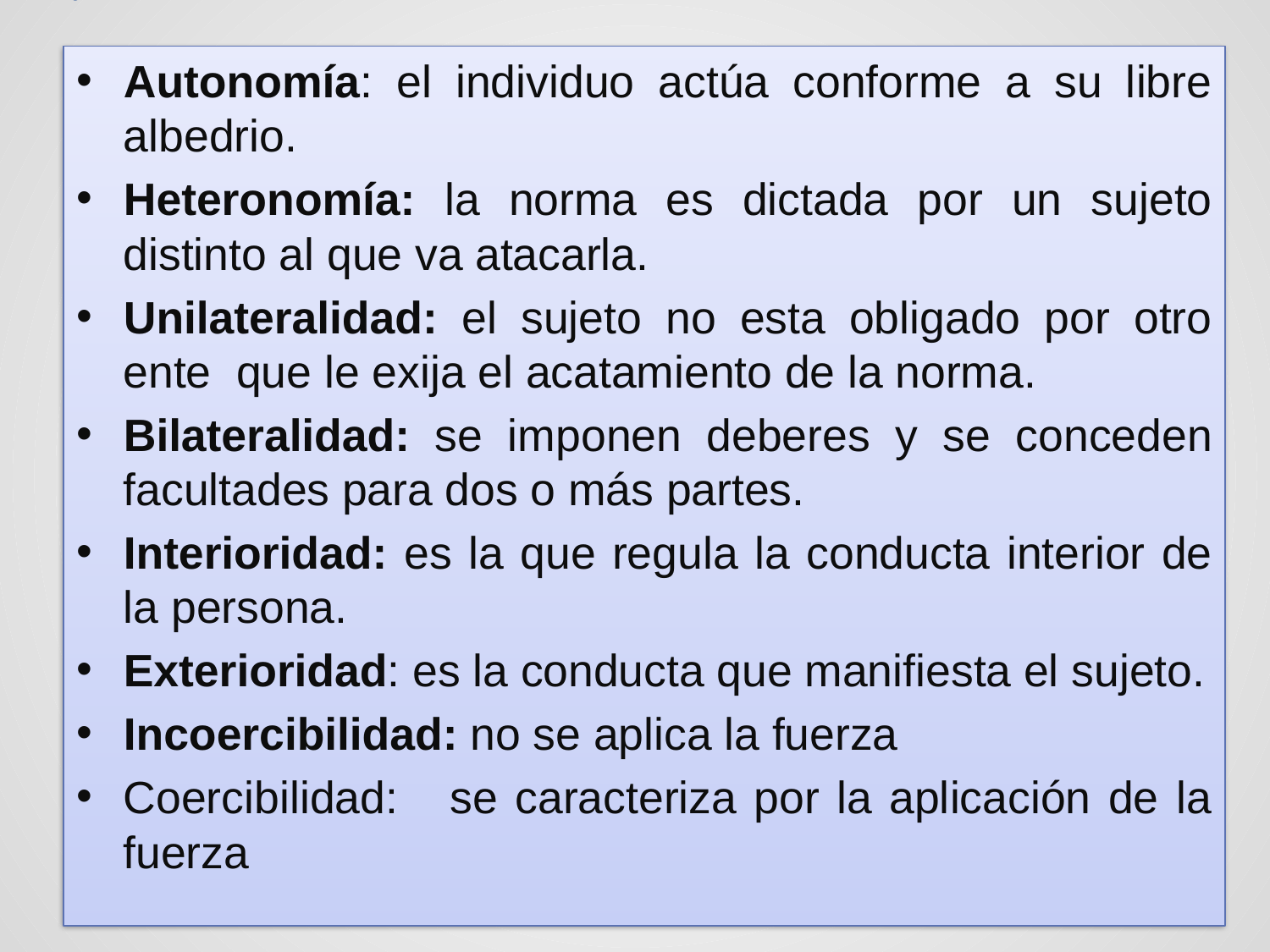

# .
Autonomía: el individuo actúa conforme a su libre albedrio.
Heteronomía: la norma es dictada por un sujeto distinto al que va atacarla.
Unilateralidad: el sujeto no esta obligado por otro ente  que le exija el acatamiento de la norma.
Bilateralidad: se imponen deberes y se conceden facultades para dos o más partes.
Interioridad: es la que regula la conducta interior de la persona.
Exterioridad: es la conducta que manifiesta el sujeto.
Incoercibilidad: no se aplica la fuerza
Coercibilidad:   se caracteriza por la aplicación de la fuerza